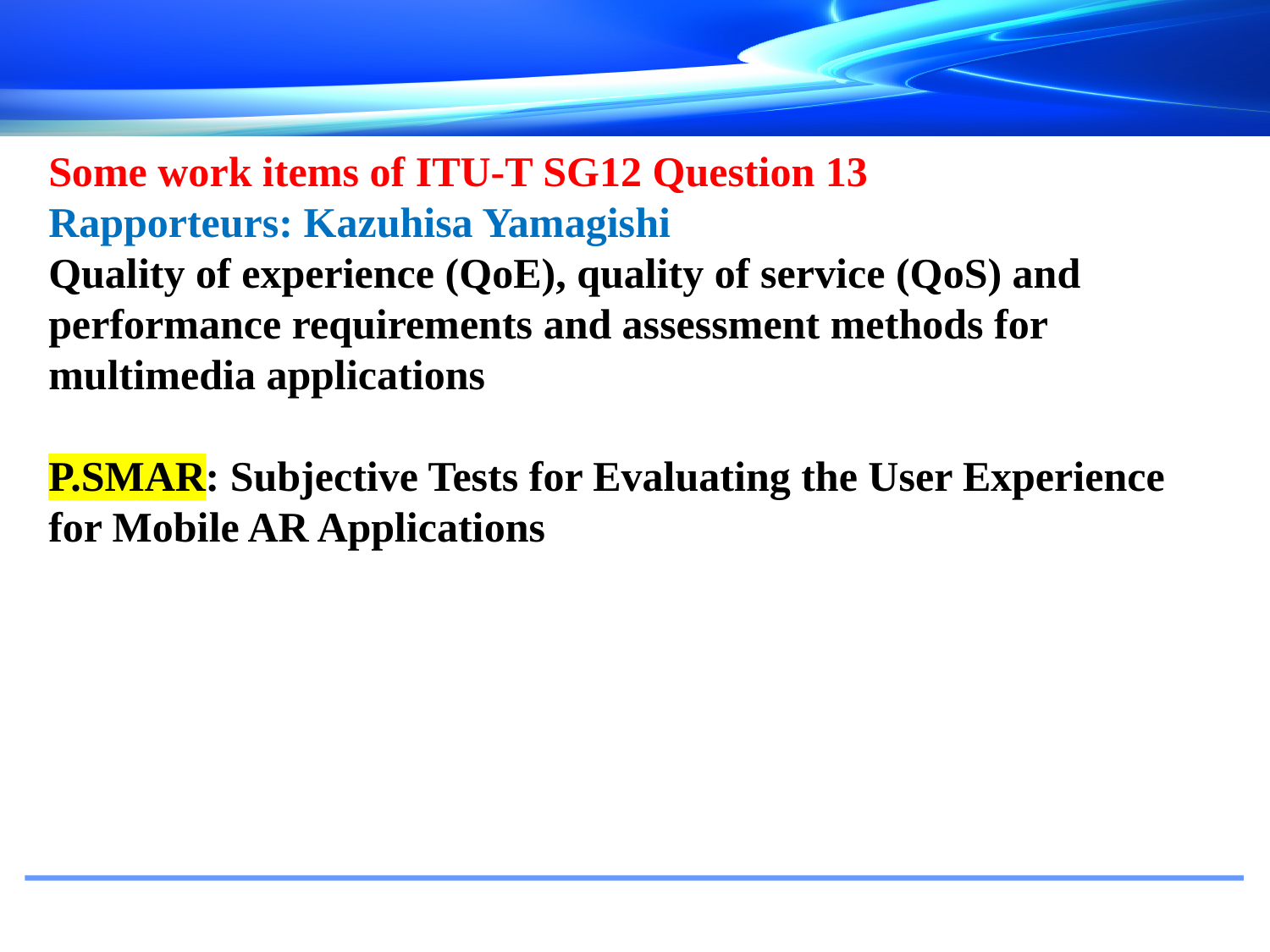

Some work items of ITU-T SG12 Question 13
Rapporteurs: Kazuhisa Yamagishi
Quality of experience (QoE), quality of service (QoS) and performance requirements and assessment methods for multimedia applications

P.SMAR: Subjective Tests for Evaluating the User Experience for Mobile AR Applications

#